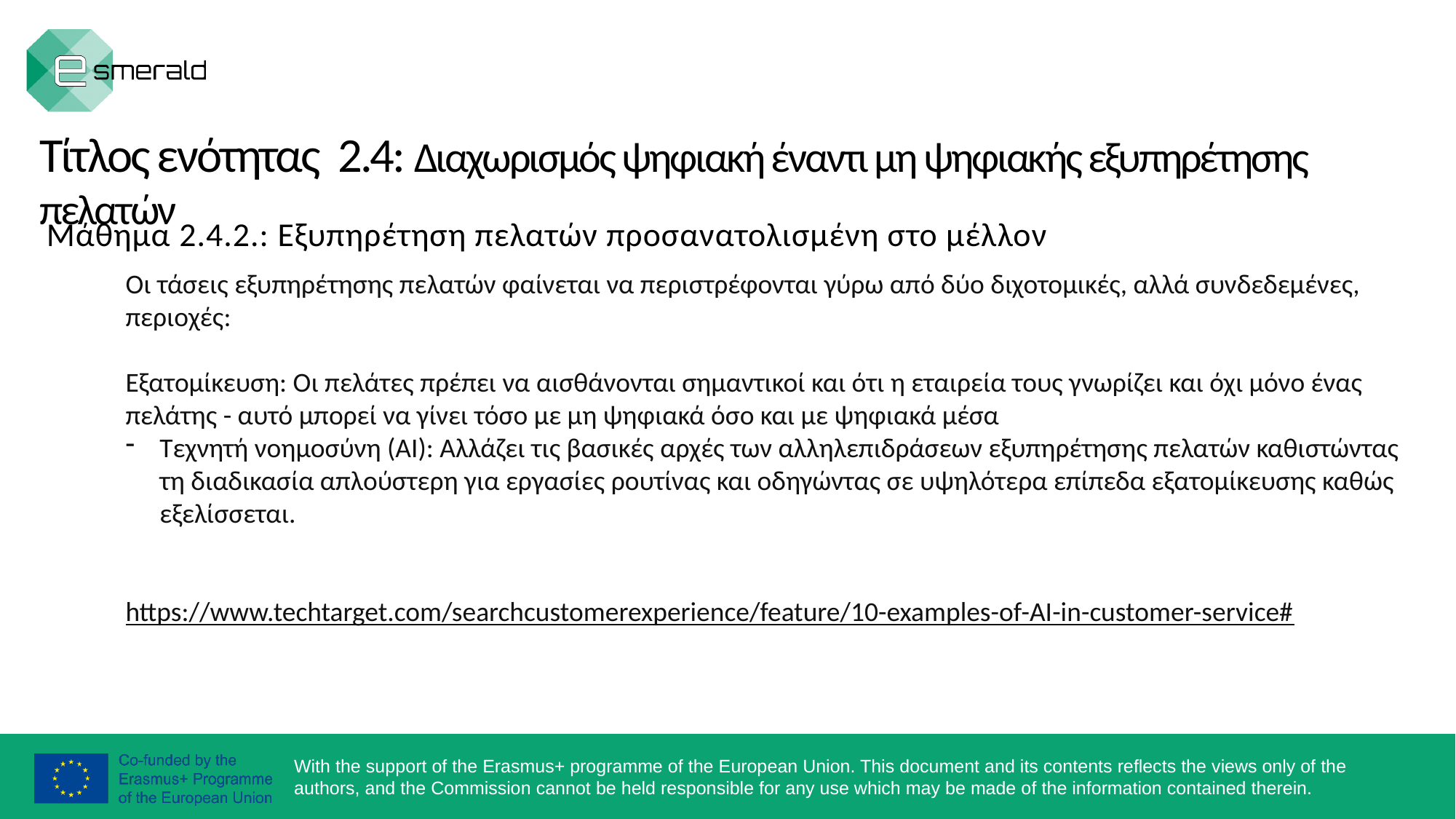

Τίτλος ενότητας  2.4: Διαχωρισμός ψηφιακή έναντι μη ψηφιακής εξυπηρέτησης πελατών
Μάθημα 2.4.2.: Εξυπηρέτηση πελατών προσανατολισμένη στο μέλλον
Οι τάσεις εξυπηρέτησης πελατών φαίνεται να περιστρέφονται γύρω από δύο διχοτομικές, αλλά συνδεδεμένες, περιοχές:

Εξατομίκευση: Οι πελάτες πρέπει να αισθάνονται σημαντικοί και ότι η εταιρεία τους γνωρίζει και όχι μόνο ένας πελάτης - αυτό μπορεί να γίνει τόσο με μη ψηφιακά όσο και με ψηφιακά μέσα
Τεχνητή νοημοσύνη (AI): Αλλάζει τις βασικές αρχές των αλληλεπιδράσεων εξυπηρέτησης πελατών καθιστώντας τη διαδικασία απλούστερη για εργασίες ρουτίνας και οδηγώντας σε υψηλότερα επίπεδα εξατομίκευσης καθώς εξελίσσεται.

https://www.techtarget.com/searchcustomerexperience/feature/10-examples-of-AI-in-customer-service#